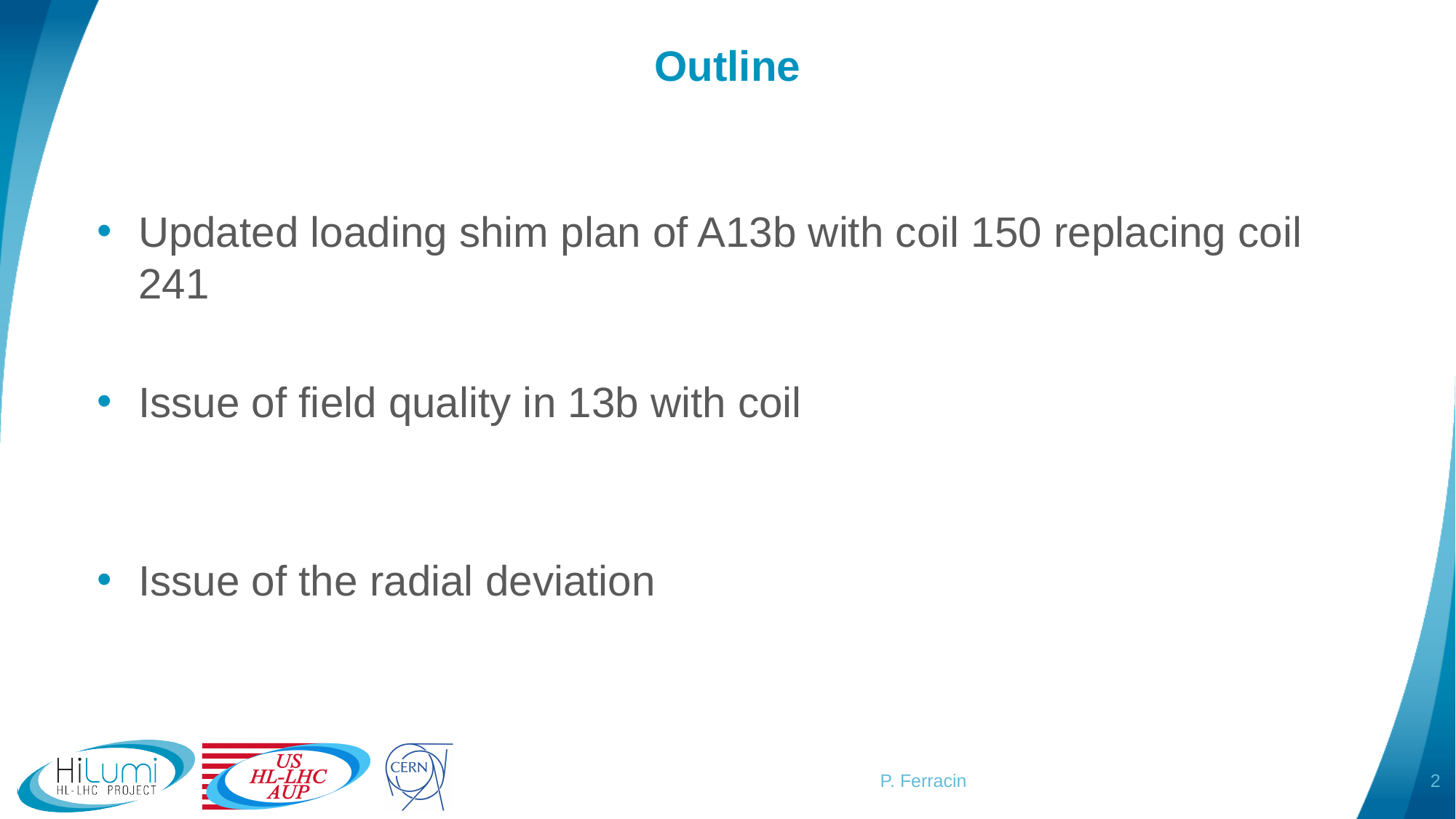

# Outline

Updated loading shim plan of A13b with coil 150 replacing coil 241

Issue of field quality in 13b with coil

Issue of the radial deviation
2
P. Ferracin